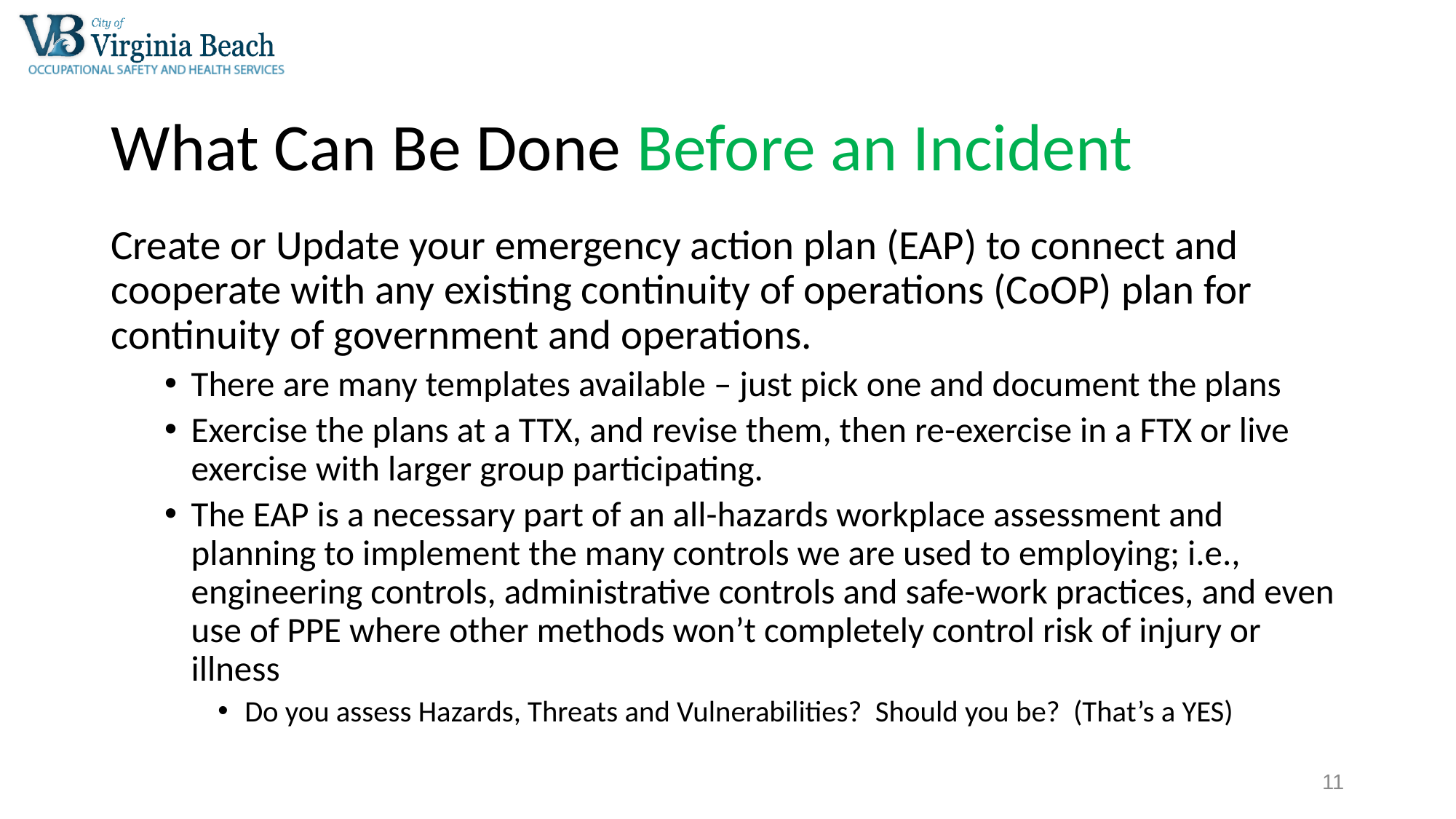

# What Can Be Done Before an Incident
Create or Update your emergency action plan (EAP) to connect and cooperate with any existing continuity of operations (CoOP) plan for continuity of government and operations.
There are many templates available – just pick one and document the plans
Exercise the plans at a TTX, and revise them, then re-exercise in a FTX or live exercise with larger group participating.
The EAP is a necessary part of an all-hazards workplace assessment and planning to implement the many controls we are used to employing; i.e., engineering controls, administrative controls and safe-work practices, and even use of PPE where other methods won’t completely control risk of injury or illness
Do you assess Hazards, Threats and Vulnerabilities?  Should you be?  (That’s a YES)
11